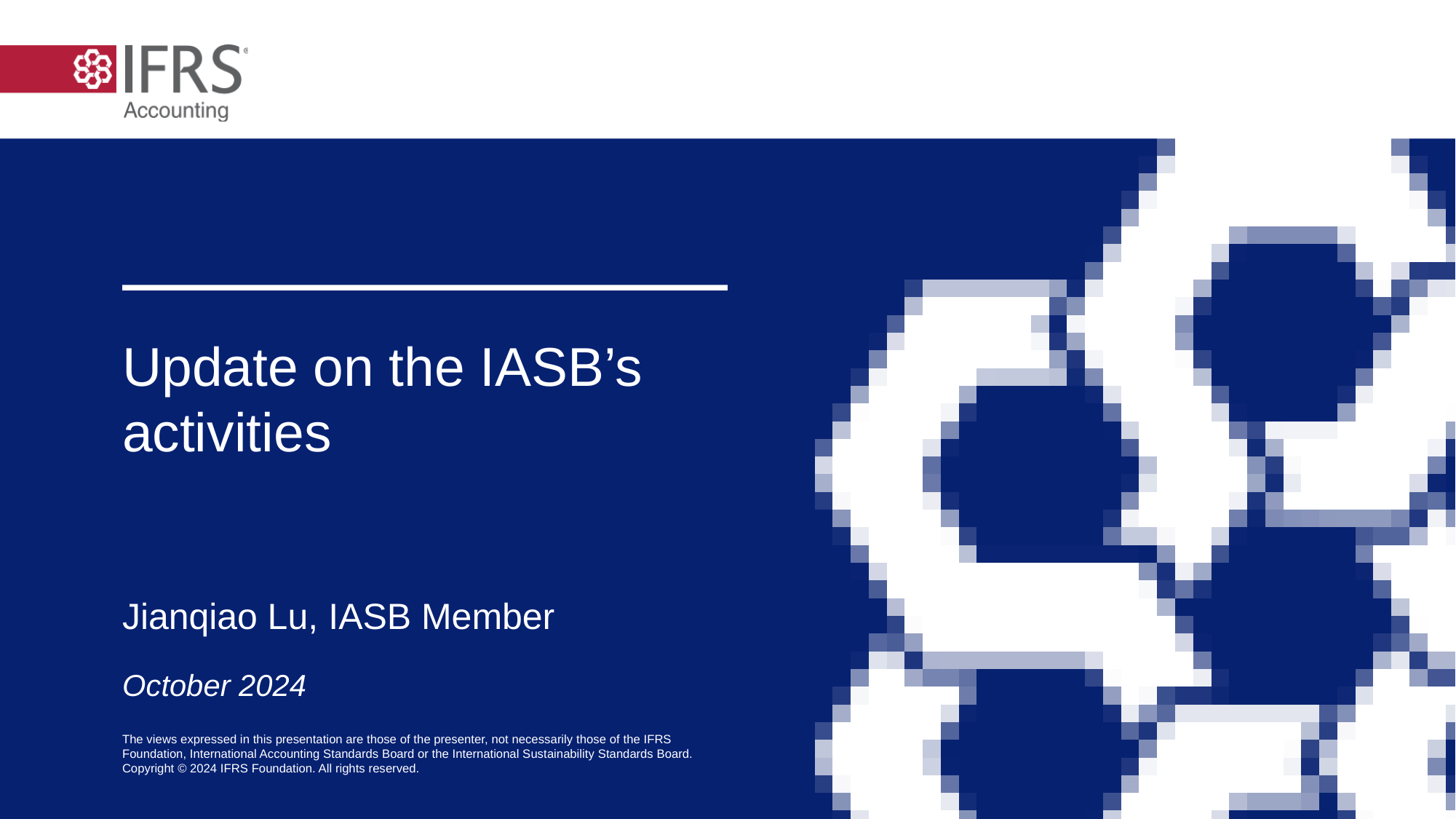

Update on the IASB’s
activities

Jianqiao Lu, IASB Member

October 2024

The views expressed in this presentation are those of the presenter, not necessarily those of the IFRS
Foundation, International Accounting Standards Board or the International Sustainability Standards Board.
Copyright © 2024 IFRS Foundation. All rights reserved.